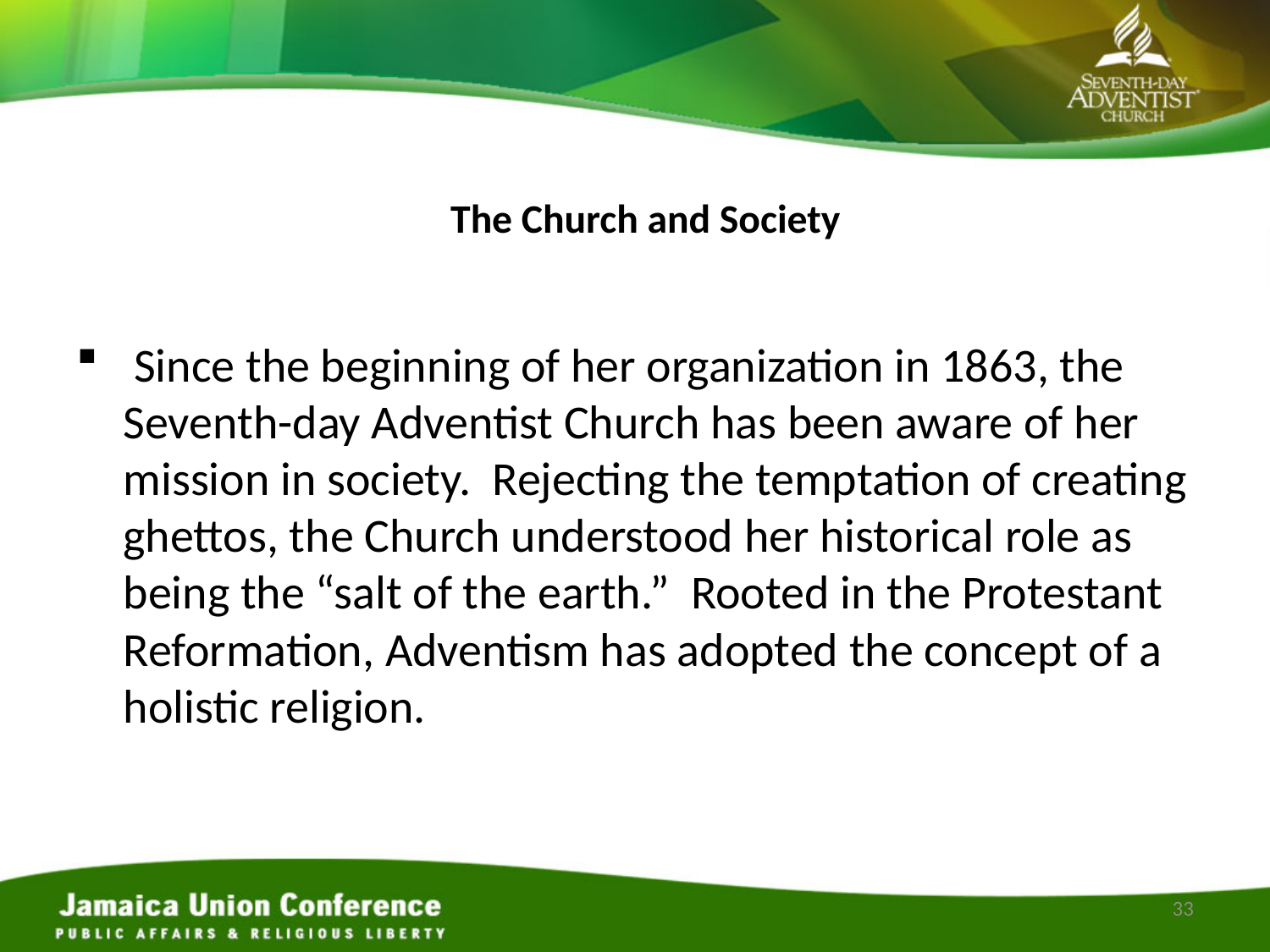

# The Church and Society
 Since the beginning of her organization in 1863, the Seventh-day Adventist Church has been aware of her mission in society.  Rejecting the temptation of creating ghettos, the Church understood her historical role as being the “salt of the earth.”  Rooted in the Protestant Reformation, Adventism has adopted the concept of a holistic religion.
33